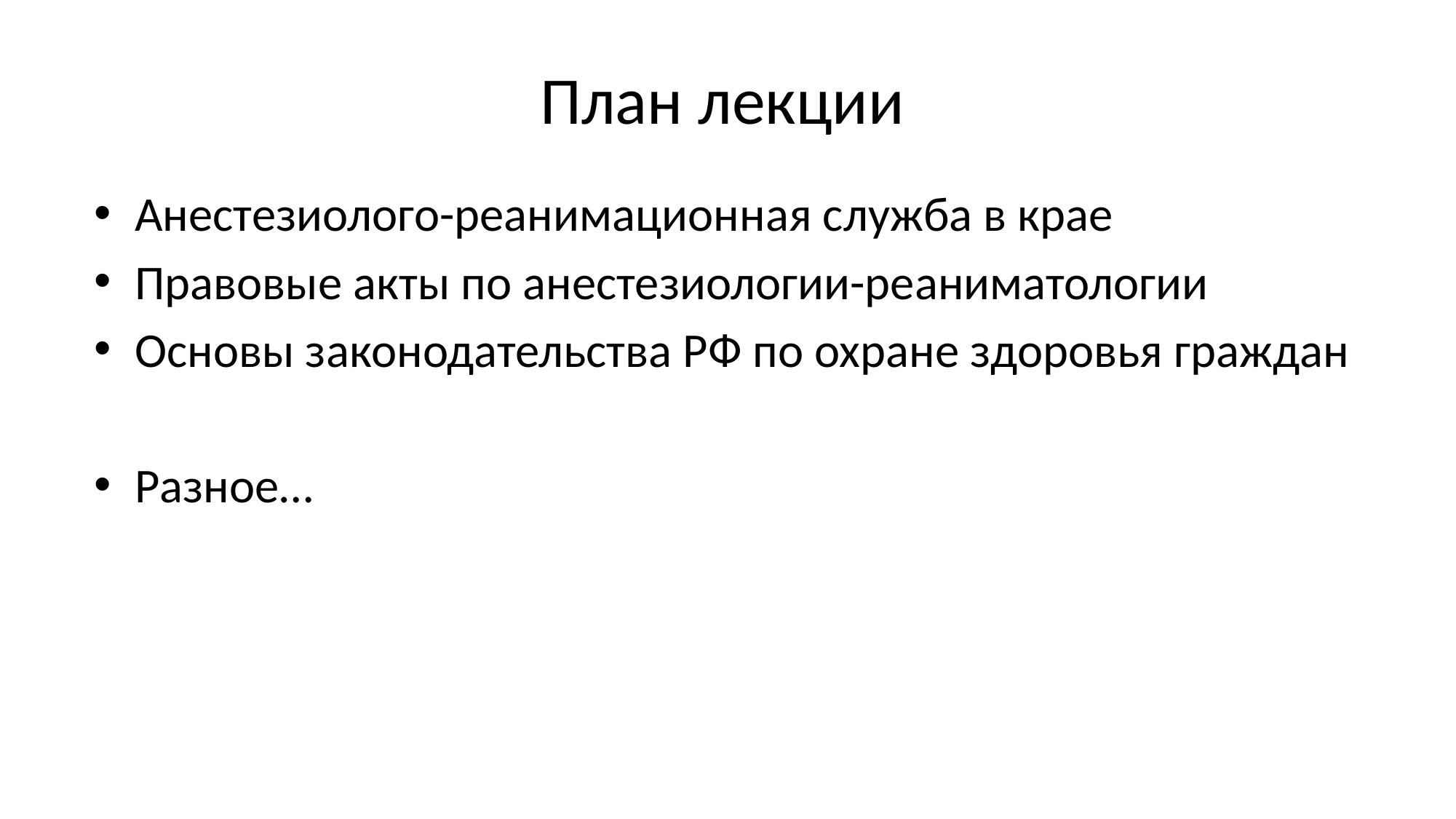

# План лекции
Анестезиолого-реанимационная служба в крае
Правовые акты по анестезиологии-реаниматологии
Основы законодательства РФ по охране здоровья граждан

Разное…